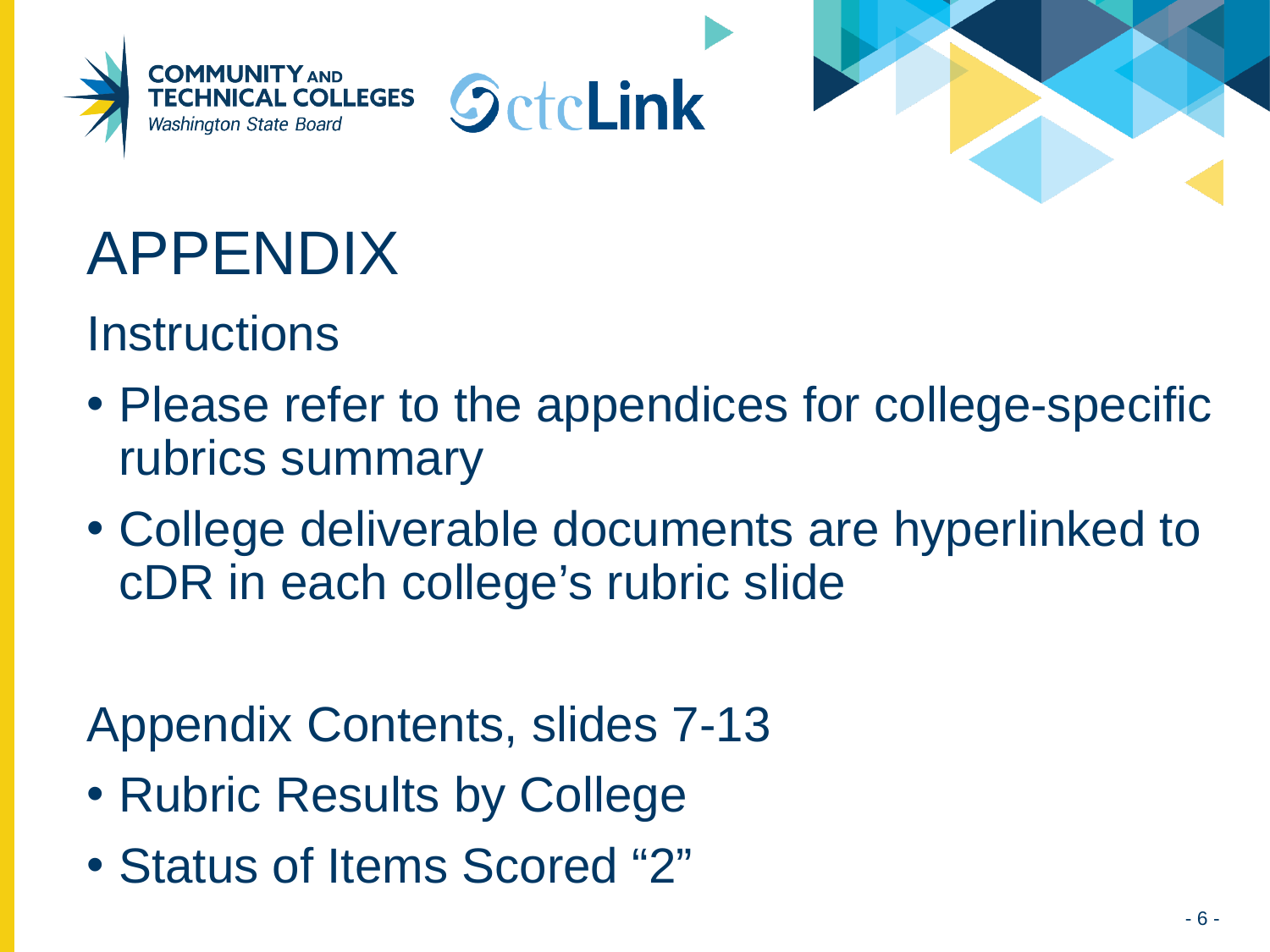

# Appendix
Instructions
Please refer to the appendices for college-specific rubrics summary
College deliverable documents are hyperlinked to cDR in each college’s rubric slide

Appendix Contents, slides 7-13
Rubric Results by College
Status of Items Scored “2”

6